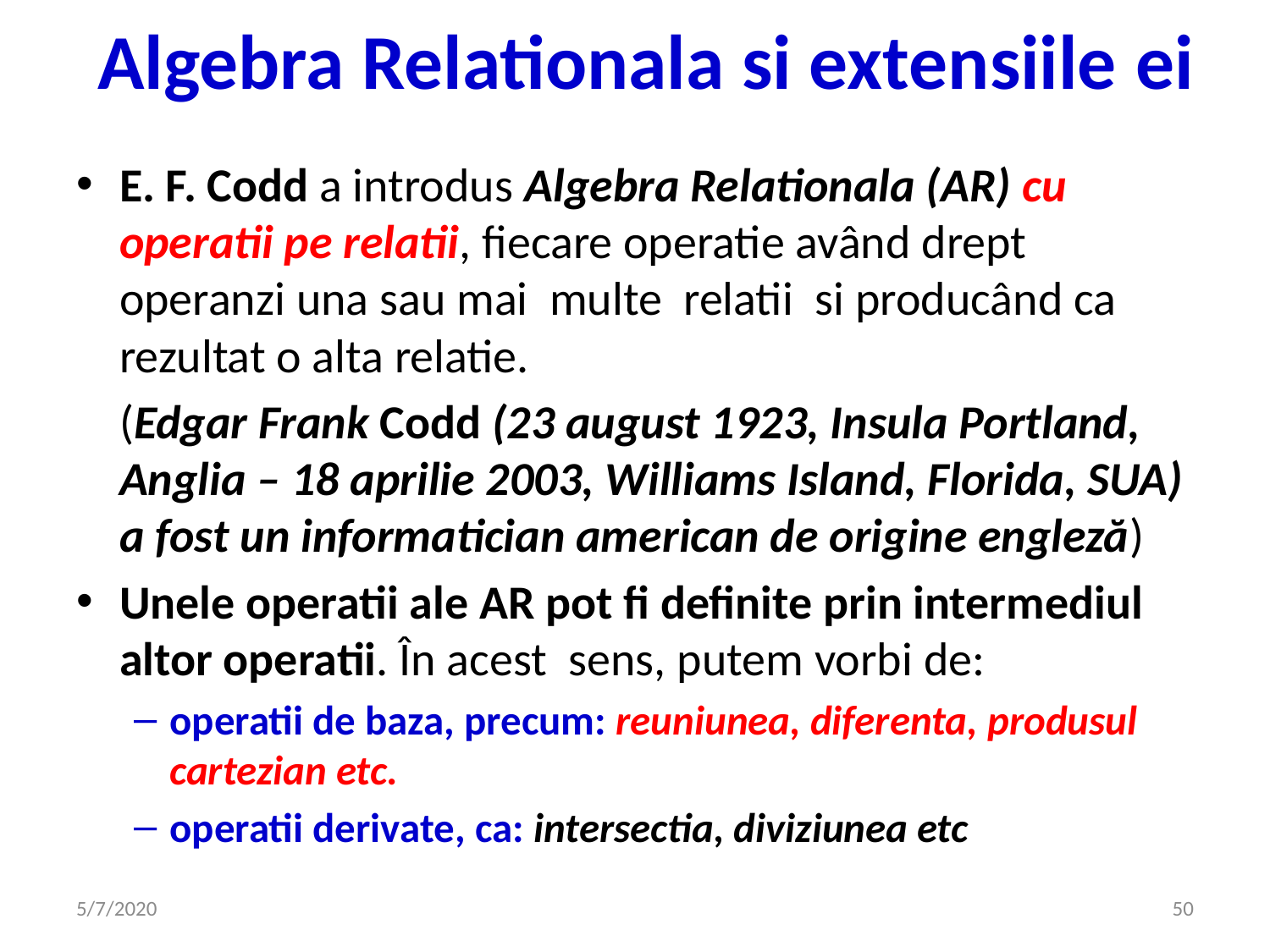

# Algebra Relationala si extensiile ei
E. F. Codd a introdus Algebra Relationala (AR) cu operatii pe relatii, fiecare operatie având drept operanzi una sau mai  multe  relatii  si producând ca rezultat o alta relatie.
    (Edgar Frank Codd (23 august 1923, Insula Portland, Anglia – 18 aprilie 2003, Williams Island, Florida, SUA) a fost un informatician american de origine engleză)
Unele operatii ale AR pot fi definite prin intermediul altor operatii. În acest  sens, putem vorbi de:
operatii de baza, precum: reuniunea, diferenta, produsul cartezian etc.
operatii derivate, ca: intersectia, diviziunea etc
5/7/2020
50